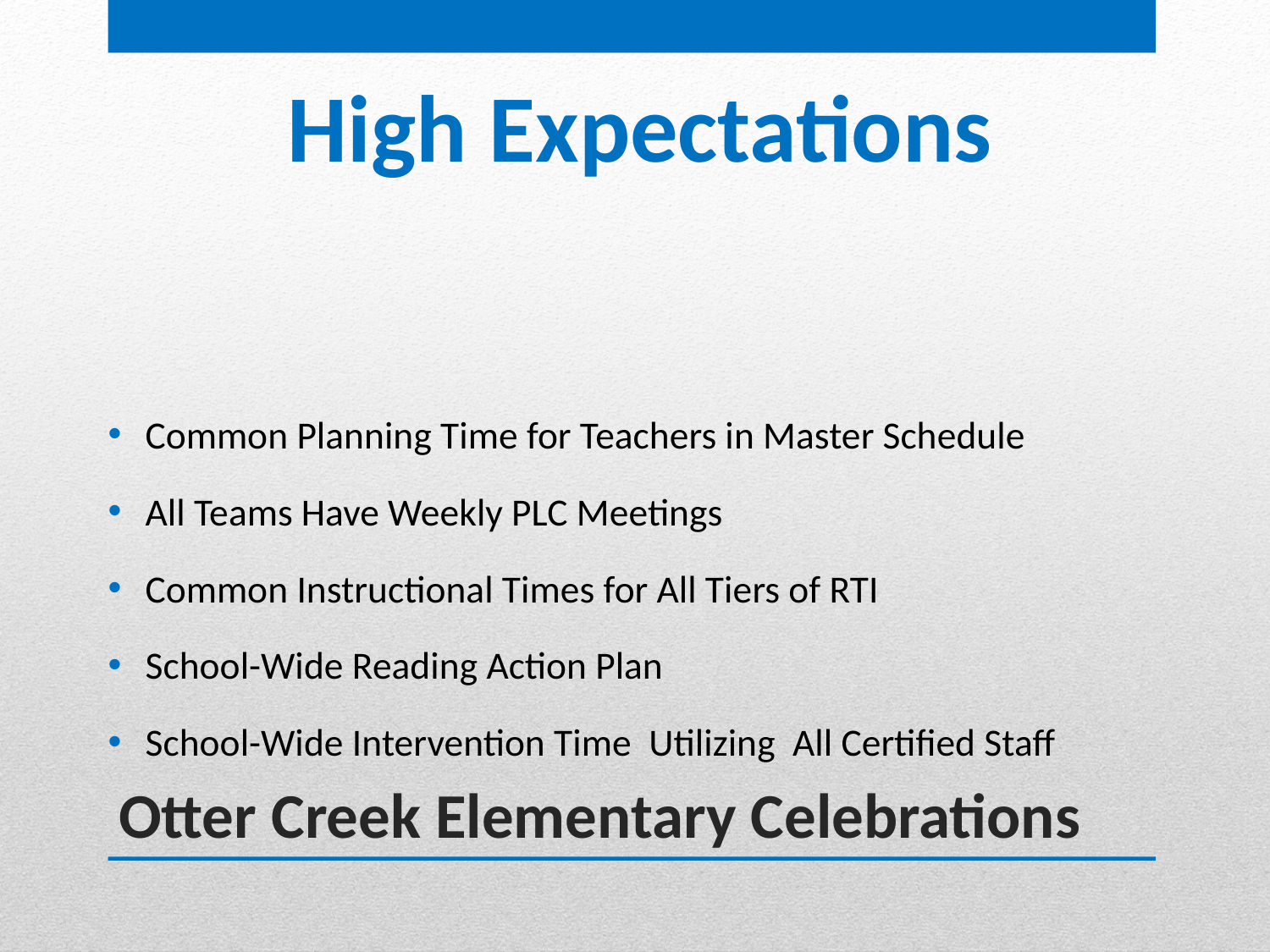

High Expectations
Common Planning Time for Teachers in Master Schedule
All Teams Have Weekly PLC Meetings
Common Instructional Times for All Tiers of RTI
School-Wide Reading Action Plan
School-Wide Intervention Time  Utilizing  All Certified Staff

# Otter Creek Elementary Celebrations